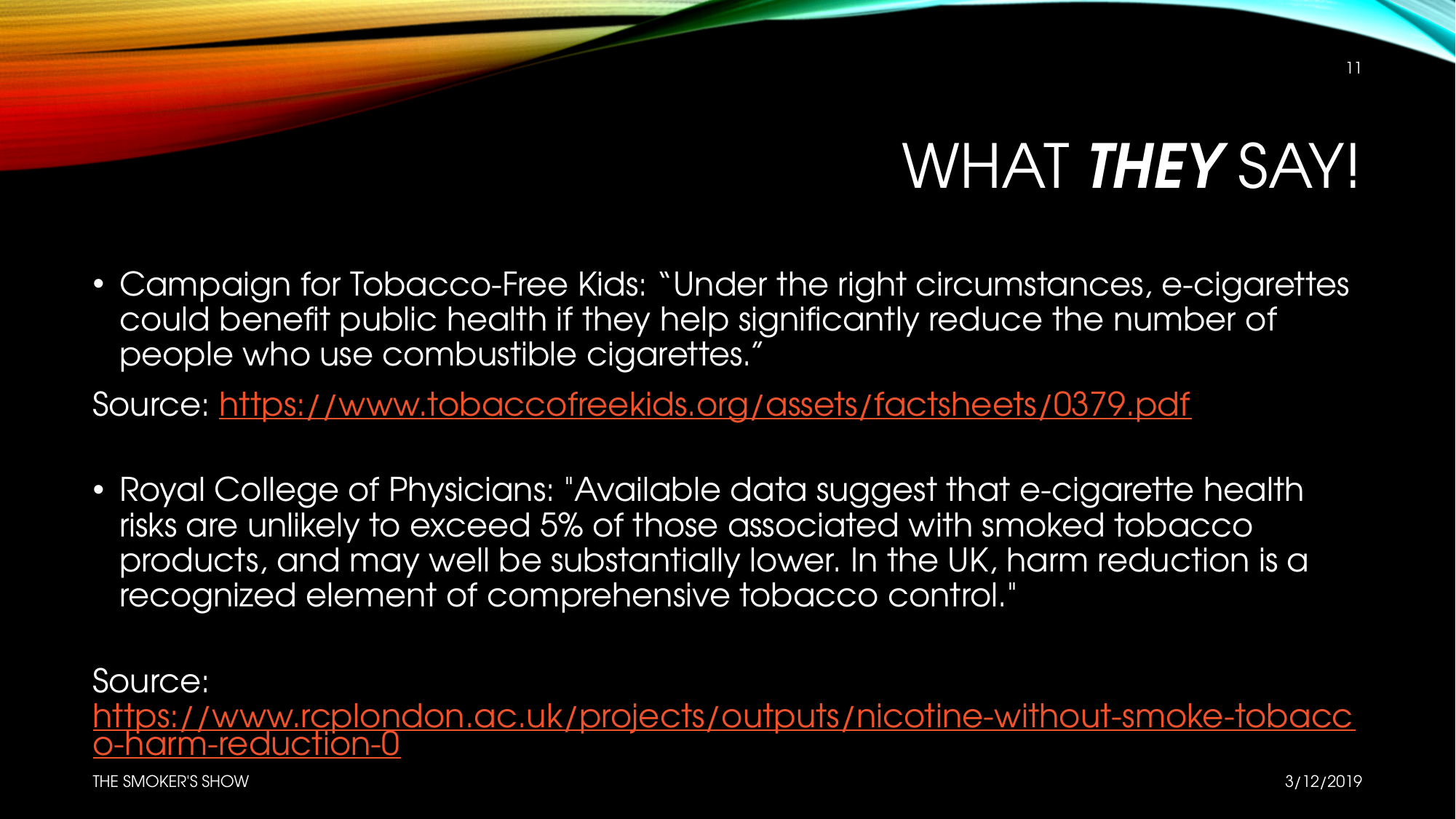

11
# WHAT THEY SAY!
Campaign for Tobacco-Free Kids: “Under the right circumstances, e-cigarettes could benefit public health if they help significantly reduce the number of people who use combustible cigarettes.”
Source: https://www.tobaccofreekids.org/assets/factsheets/0379.pdf
Royal College of Physicians: "Available data suggest that e-cigarette health risks are unlikely to exceed 5% of those associated with smoked tobacco products, and may well be substantially lower. In the UK, harm reduction is a recognized element of comprehensive tobacco control."
Source: https://www.rcplondon.ac.uk/projects/outputs/nicotine-without-smoke-tobacco-harm-reduction-0

THE SMOKER'S SHOW
3/12/2019